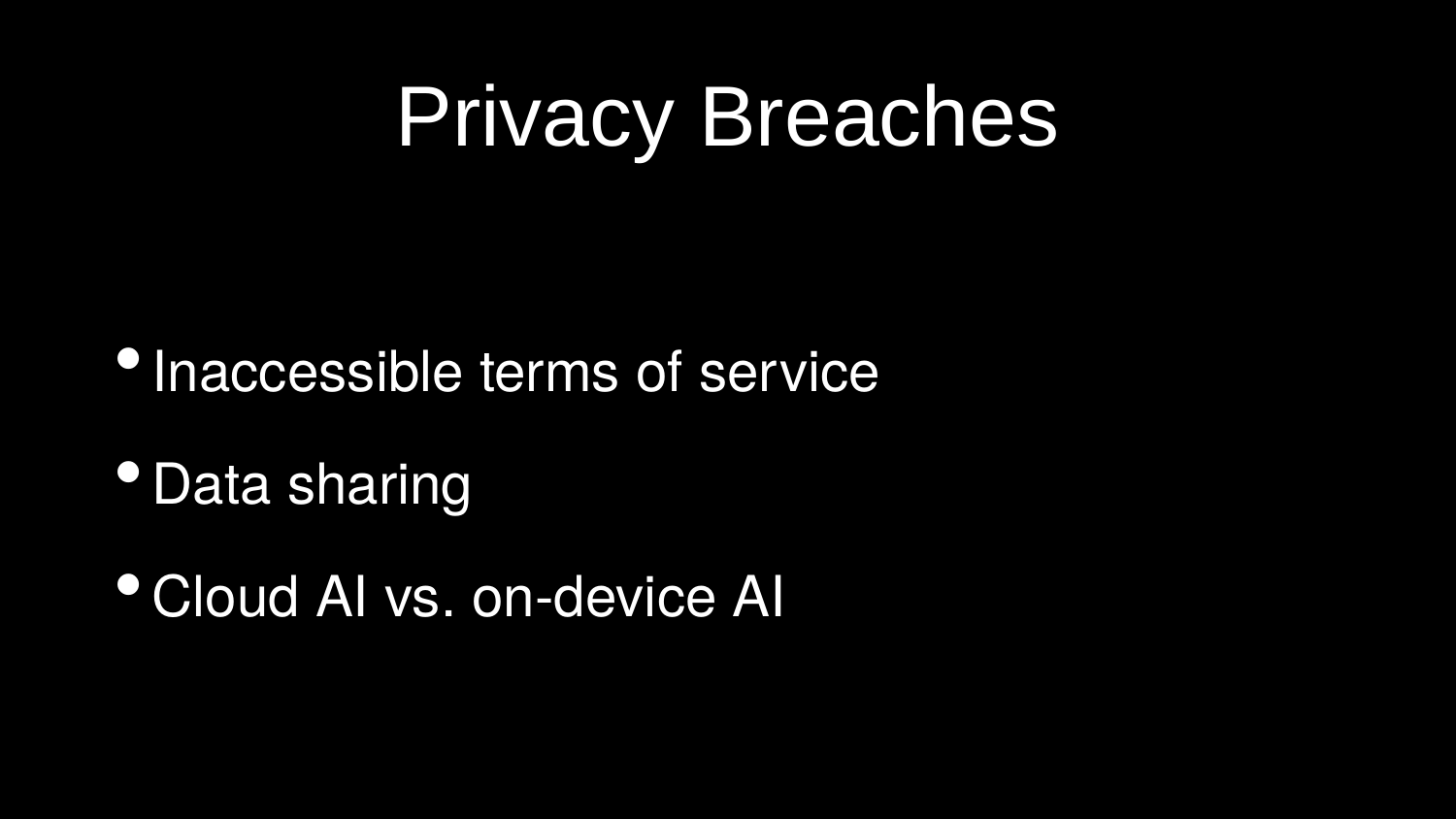

# Privacy Breaches
Inaccessible terms of service
Data sharing
Cloud AI vs. on-device AI